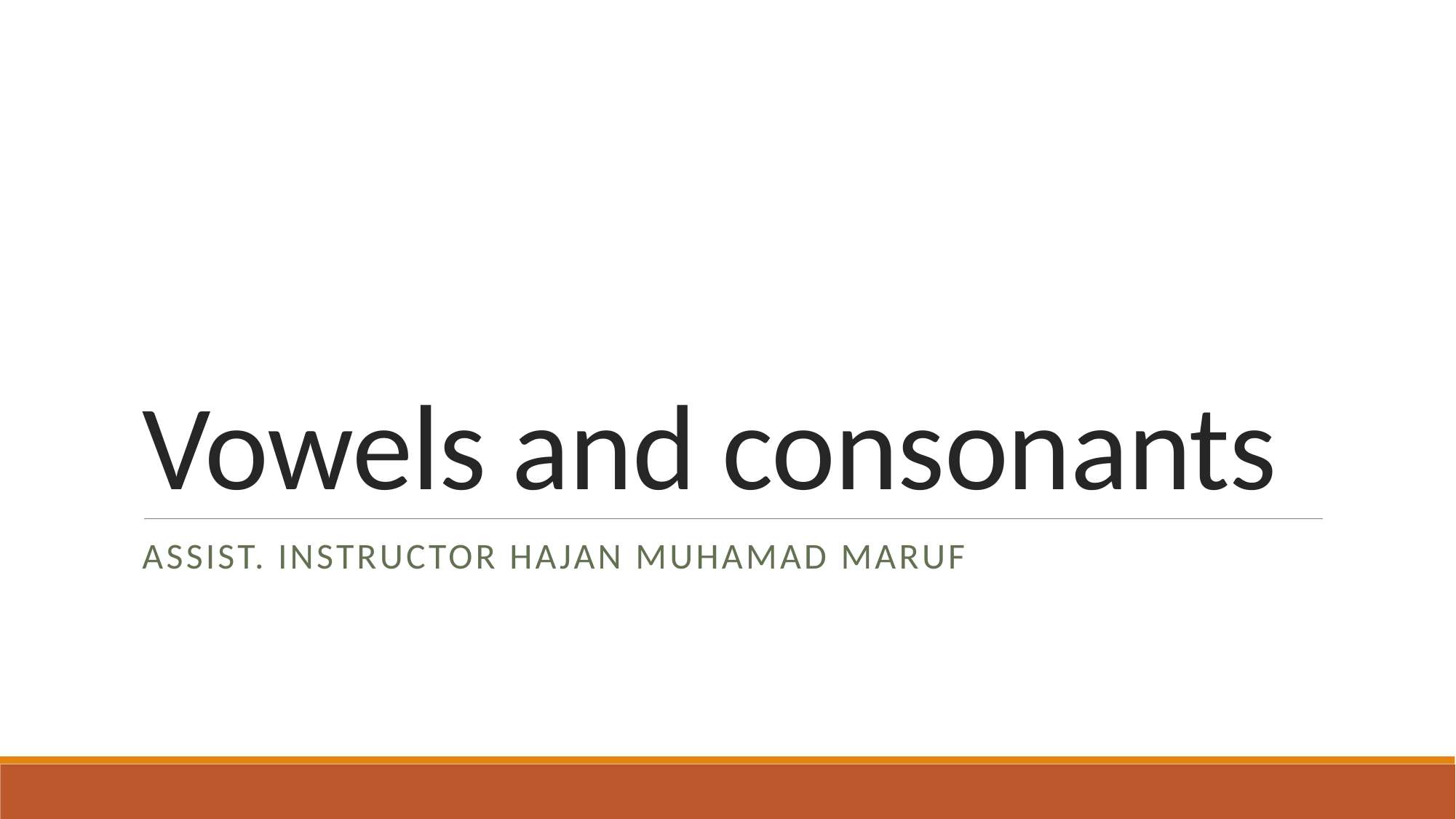

# Vowels and consonants
assist. instructor HAJAN MUHAMAD MARUF